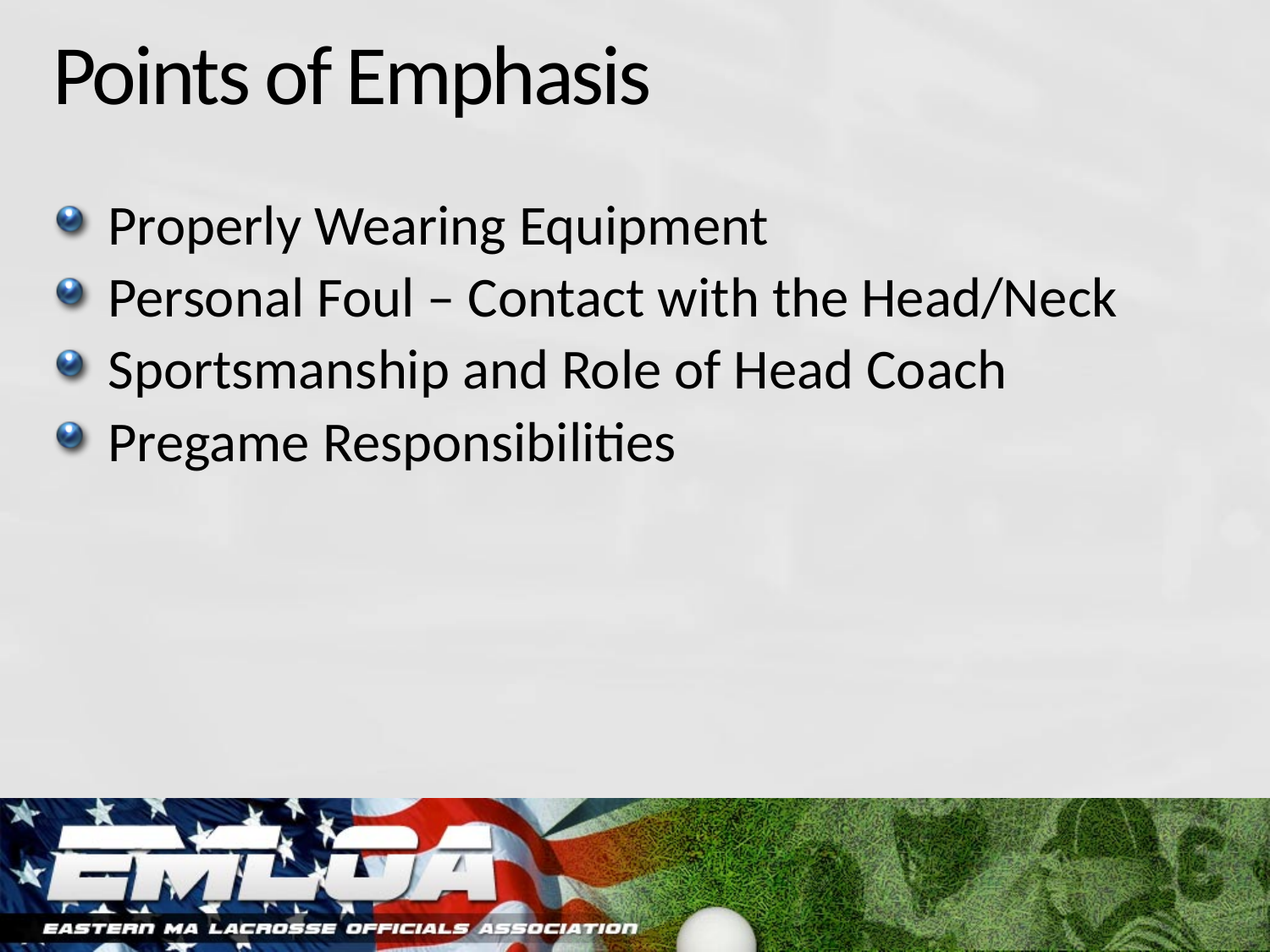

# Points of Emphasis
Properly Wearing Equipment
Personal Foul – Contact with the Head/Neck
Sportsmanship and Role of Head Coach
Pregame Responsibilities